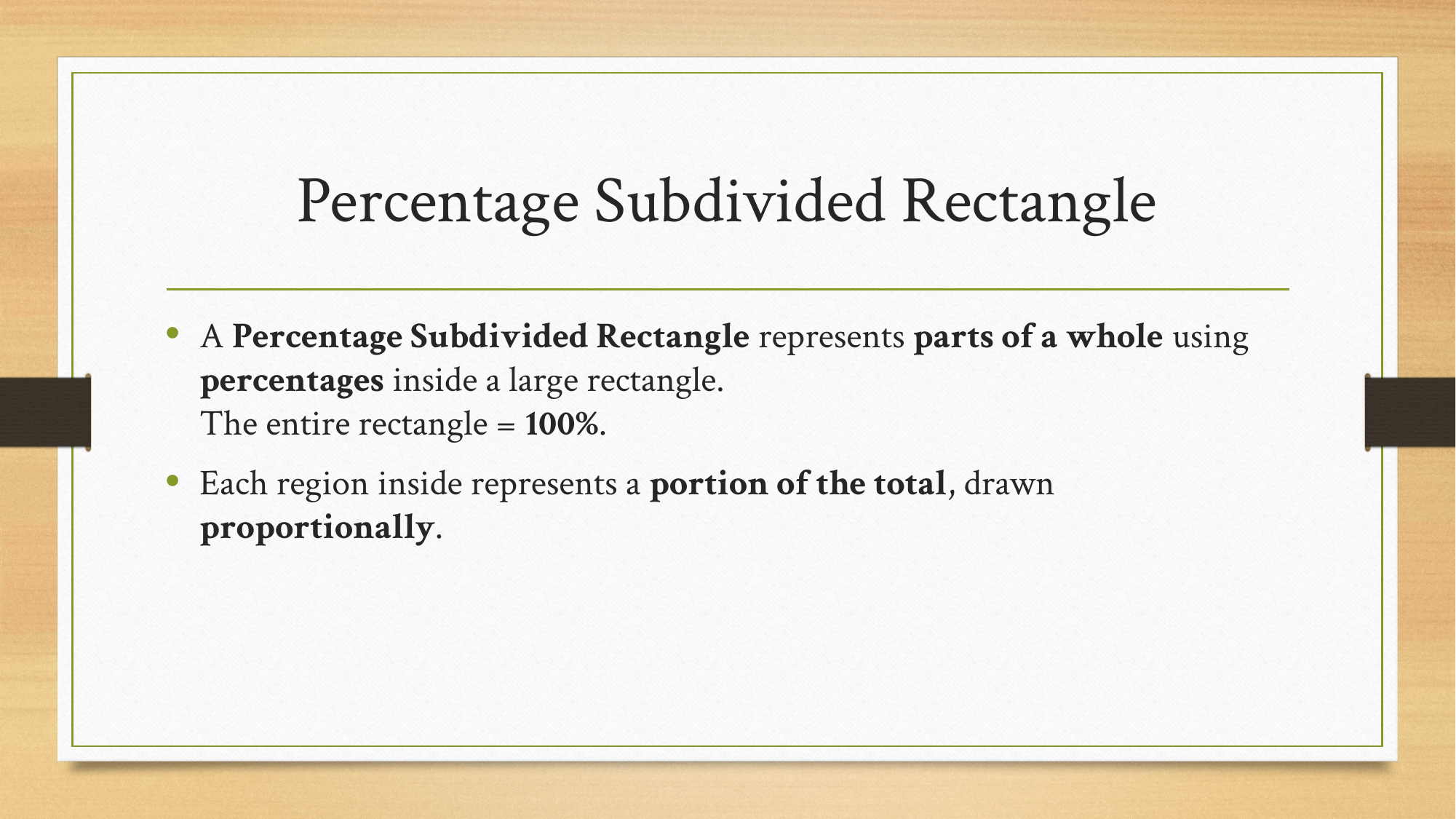

# Percentage Subdivided Rectangle
A Percentage Subdivided Rectangle represents parts of a whole using percentages inside a large rectangle.
The entire rectangle = 100%.
Each region inside represents a portion of the total, drawn proportionally.